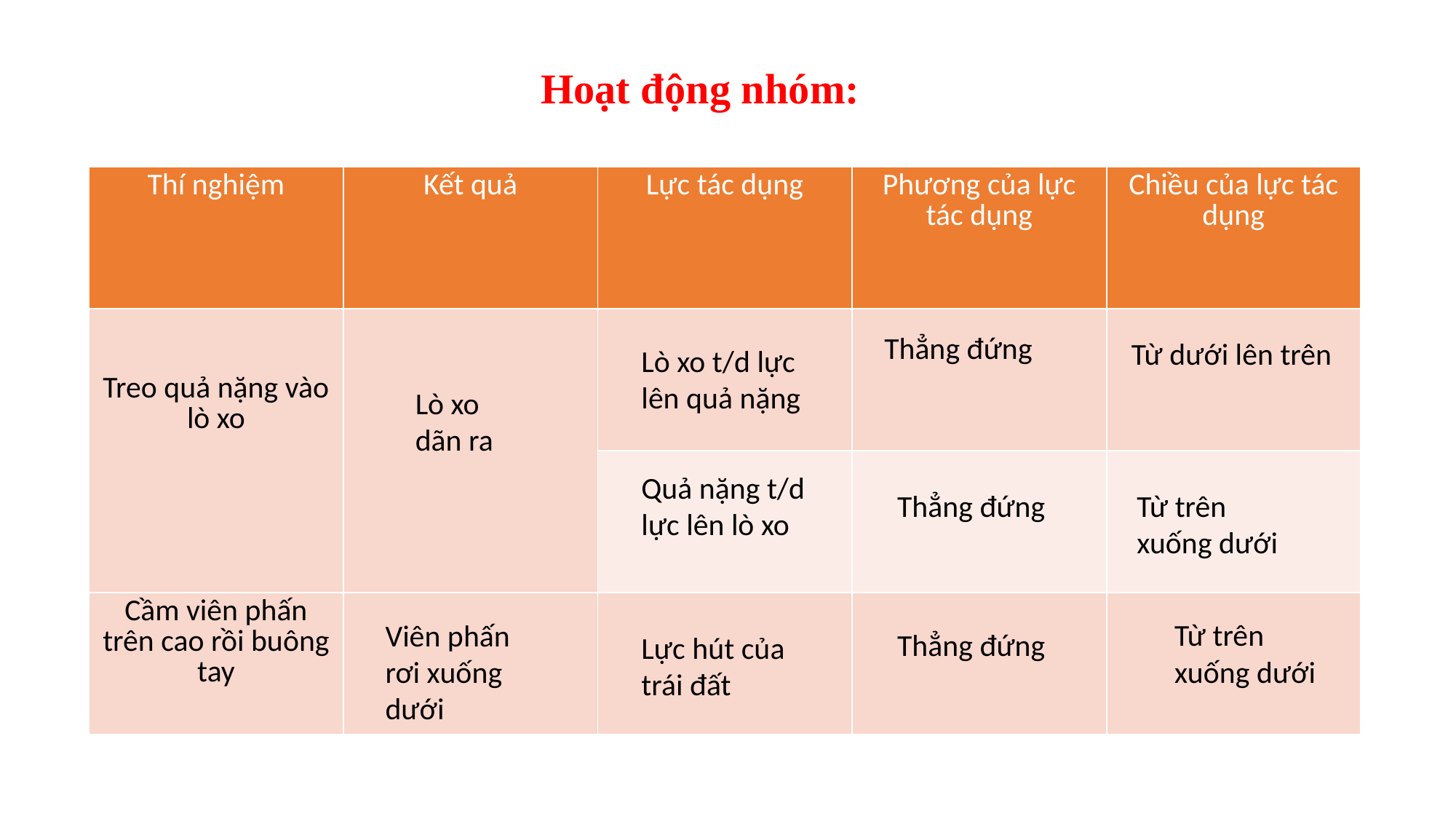

Hoạt động nhóm:

| Thí nghiệm | Kết quả | Lực tác dụng | Phương của lực tác dụng | Chiều của lực tác dụng |
| --- | --- | --- | --- | --- |
| Treo quả nặng vào lò xo |  |  |  |  |
|  |  |  |  |  |
| Cầm viên phấn trên cao rồi buông tay |  |  |  |  |
Thẳng đứng
Từ dưới lên trên
Lò xo t/d lực lên quả nặng
Lò xo dãn ra
Quả nặng t/d lực lên lò xo
Từ trên xuống dưới
Thẳng đứng
Viên phấn rơi xuống dưới
Từ trên xuống dưới
Thẳng đứng
Lực hút của trái đất